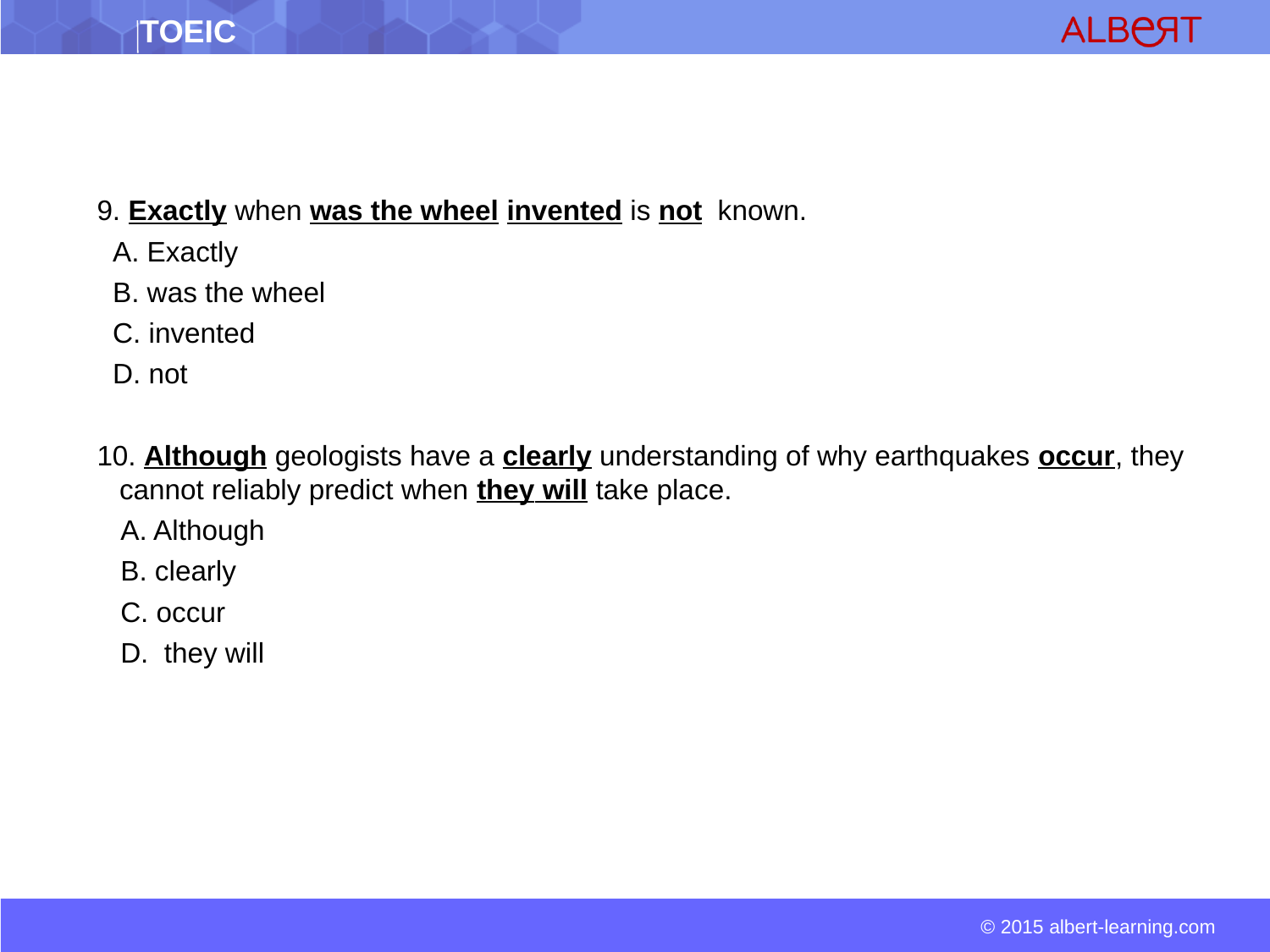

9. Exactly when was the wheel invented is not  known.
  A. Exactly
  B. was the wheel
  C. invented
  D. not

10. Although geologists have a clearly understanding of why earthquakes occur, they cannot reliably predict when they will take place.
   A. Although
   B. clearly
   C. occur
   D.  they will